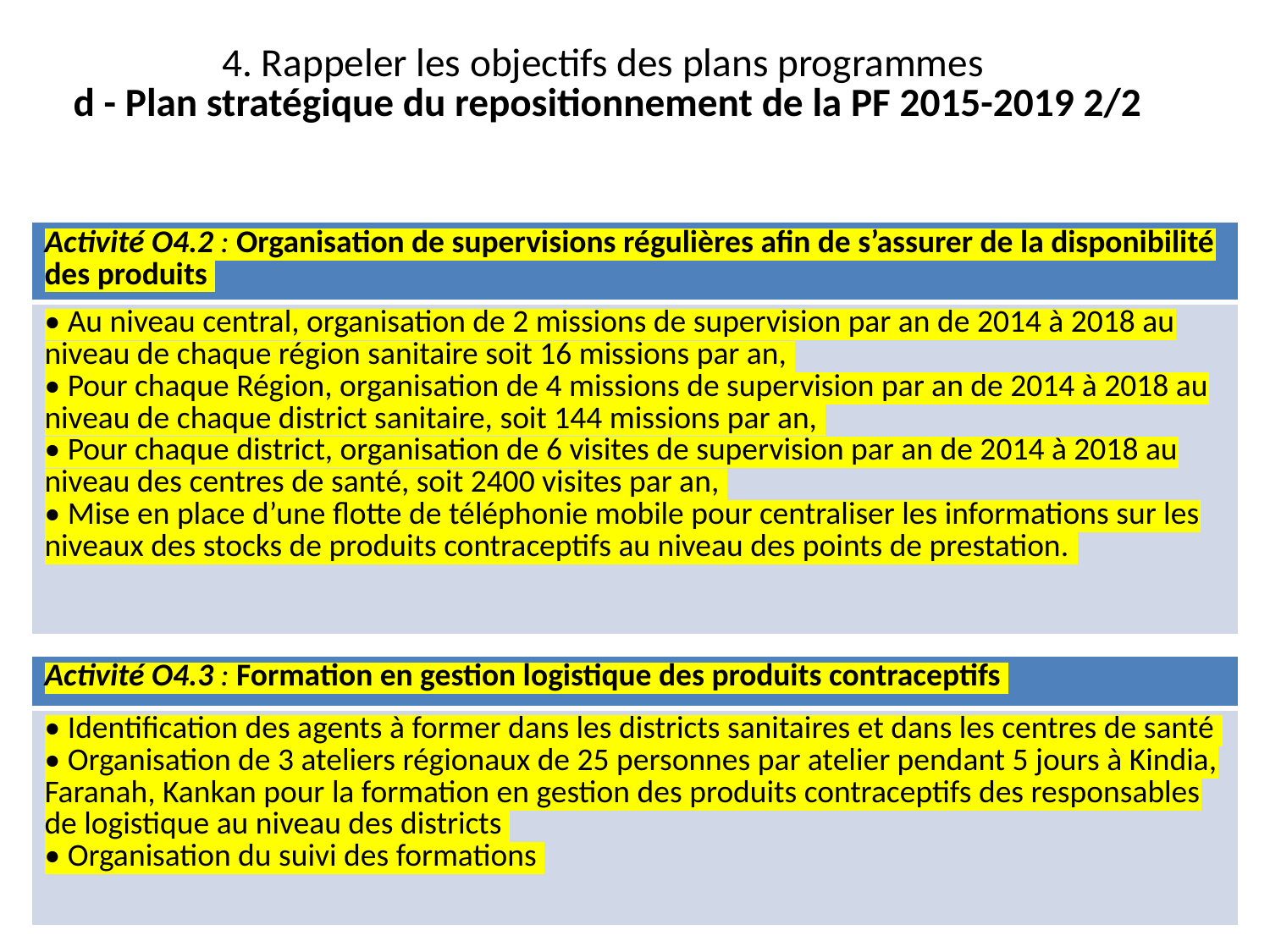

4. Rappeler les objectifs des plans programmes
 d - Plan stratégique du repositionnement de la PF 2015-2019 2/2
| Activité O4.2 : Organisation de supervisions régulières afin de s’assurer de la disponibilité des produits |
| --- |
| • Au niveau central, organisation de 2 missions de supervision par an de 2014 à 2018 au niveau de chaque région sanitaire soit 16 missions par an, • Pour chaque Région, organisation de 4 missions de supervision par an de 2014 à 2018 au niveau de chaque district sanitaire, soit 144 missions par an, • Pour chaque district, organisation de 6 visites de supervision par an de 2014 à 2018 au niveau des centres de santé, soit 2400 visites par an, • Mise en place d’une flotte de téléphonie mobile pour centraliser les informations sur les niveaux des stocks de produits contraceptifs au niveau des points de prestation. |
| Activité O4.3 : Formation en gestion logistique des produits contraceptifs |
| --- |
| • Identification des agents à former dans les districts sanitaires et dans les centres de santé • Organisation de 3 ateliers régionaux de 25 personnes par atelier pendant 5 jours à Kindia, Faranah, Kankan pour la formation en gestion des produits contraceptifs des responsables de logistique au niveau des districts • Organisation du suivi des formations |